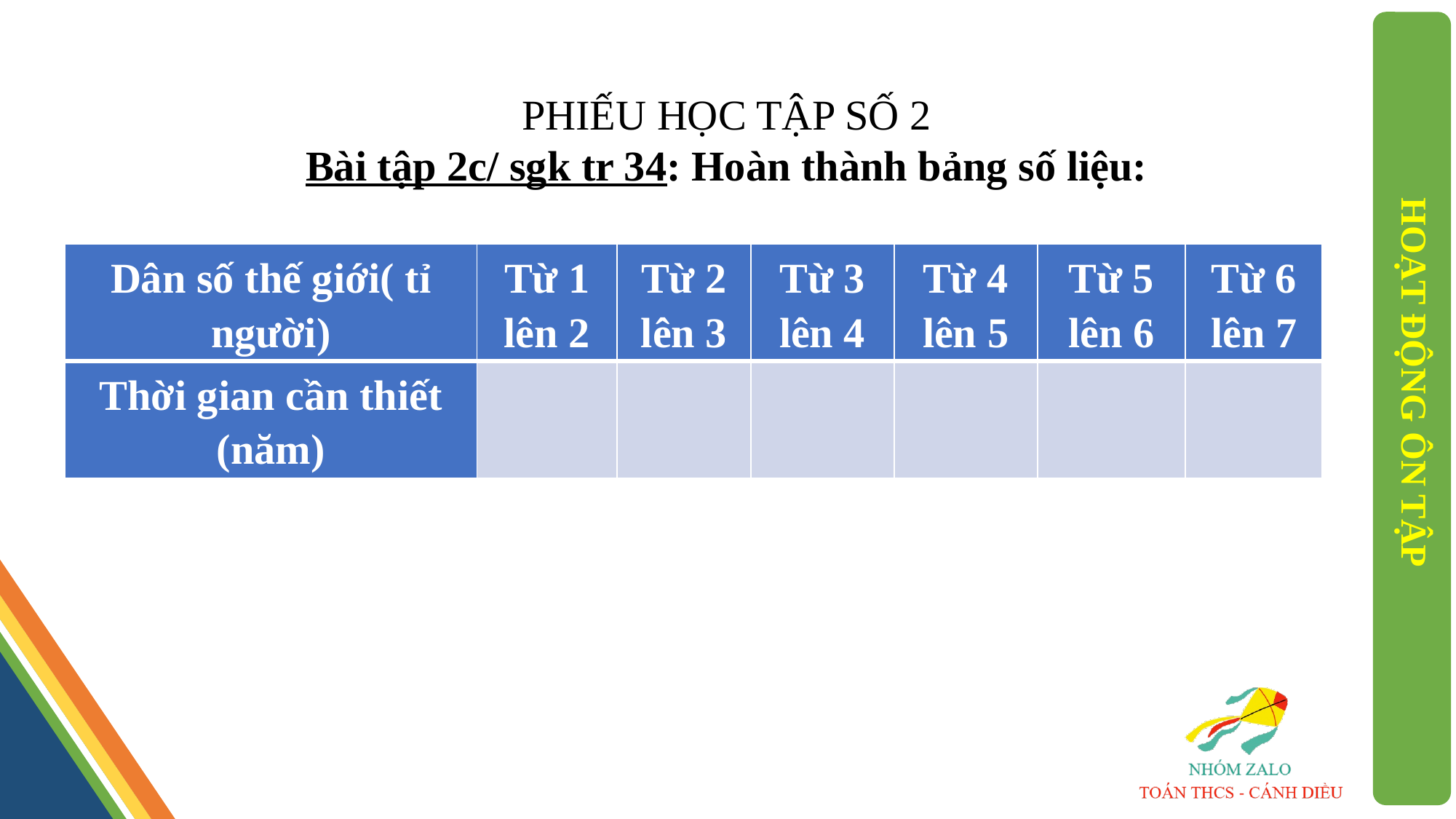

PHIẾU HỌC TẬP SỐ 2
Bài tập 2c/ sgk tr 34: Hoàn thành bảng số liệu:
| Dân số thế giới( tỉ người) | Từ 1 lên 2 | Từ 2 lên 3 | Từ 3 lên 4 | Từ 4 lên 5 | Từ 5 lên 6 | Từ 6 lên 7 |
| --- | --- | --- | --- | --- | --- | --- |
| Thời gian cần thiết (năm) |  |  |  |  |  |  |
HOẠT ĐỘNG ÔN TẬP